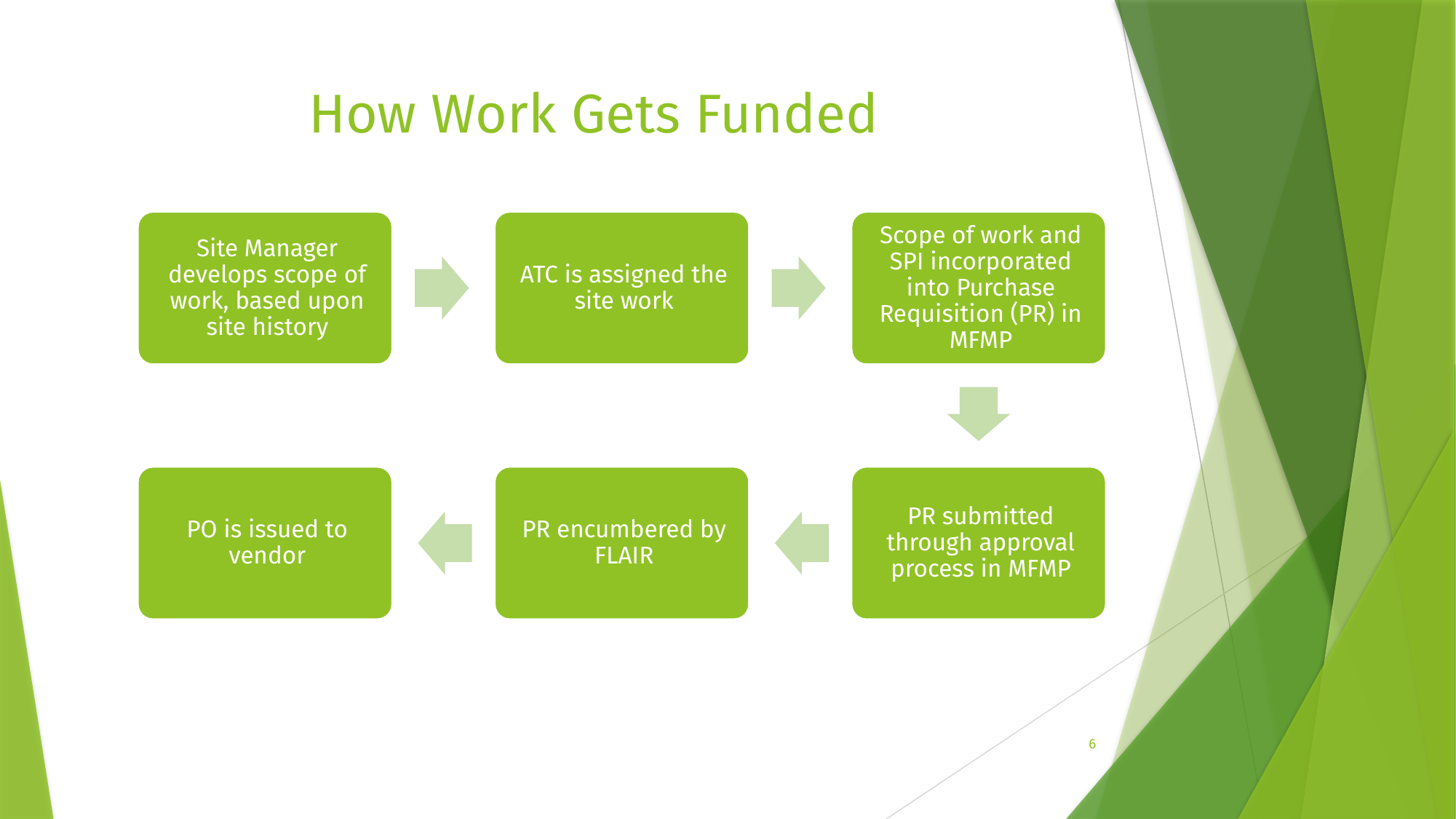

# How Work Gets Funded
Site Manager develops scope of work, based upon site history

ATC is assigned the site work

Scope of work and SPI incorporated into Purchase Requisition (PR) in MFMP

PR submitted through approval process in MFMP

PR encumbered by FLAIR

PO is issued to vendor
6